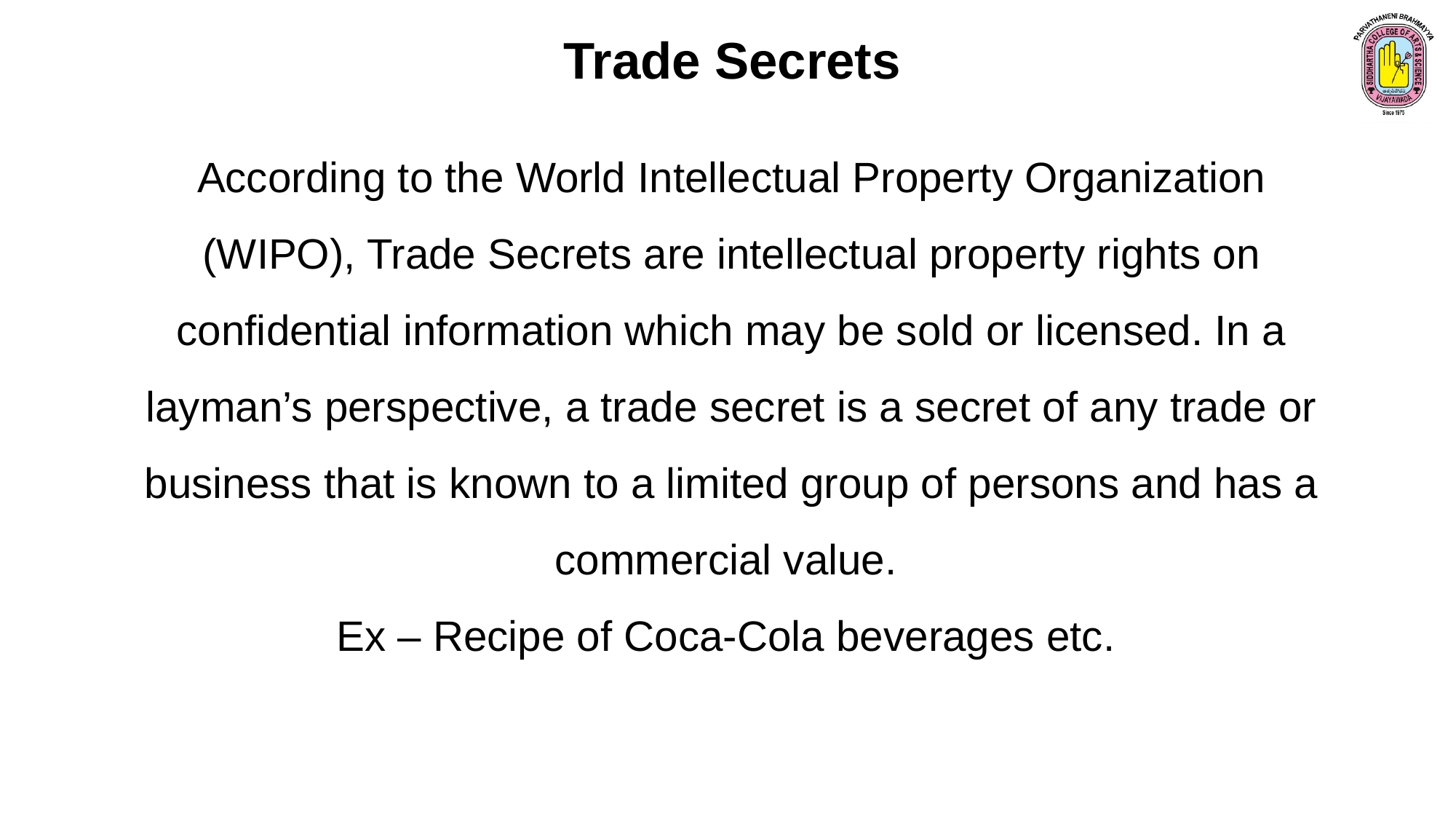

Trade Secrets
According to the World Intellectual Property Organization (WIPO), Trade Secrets are intellectual property rights on confidential information which may be sold or licensed. In a layman’s perspective, a trade secret is a secret of any trade or business that is known to a limited group of persons and has a commercial value.
Ex – Recipe of Coca-Cola beverages etc.